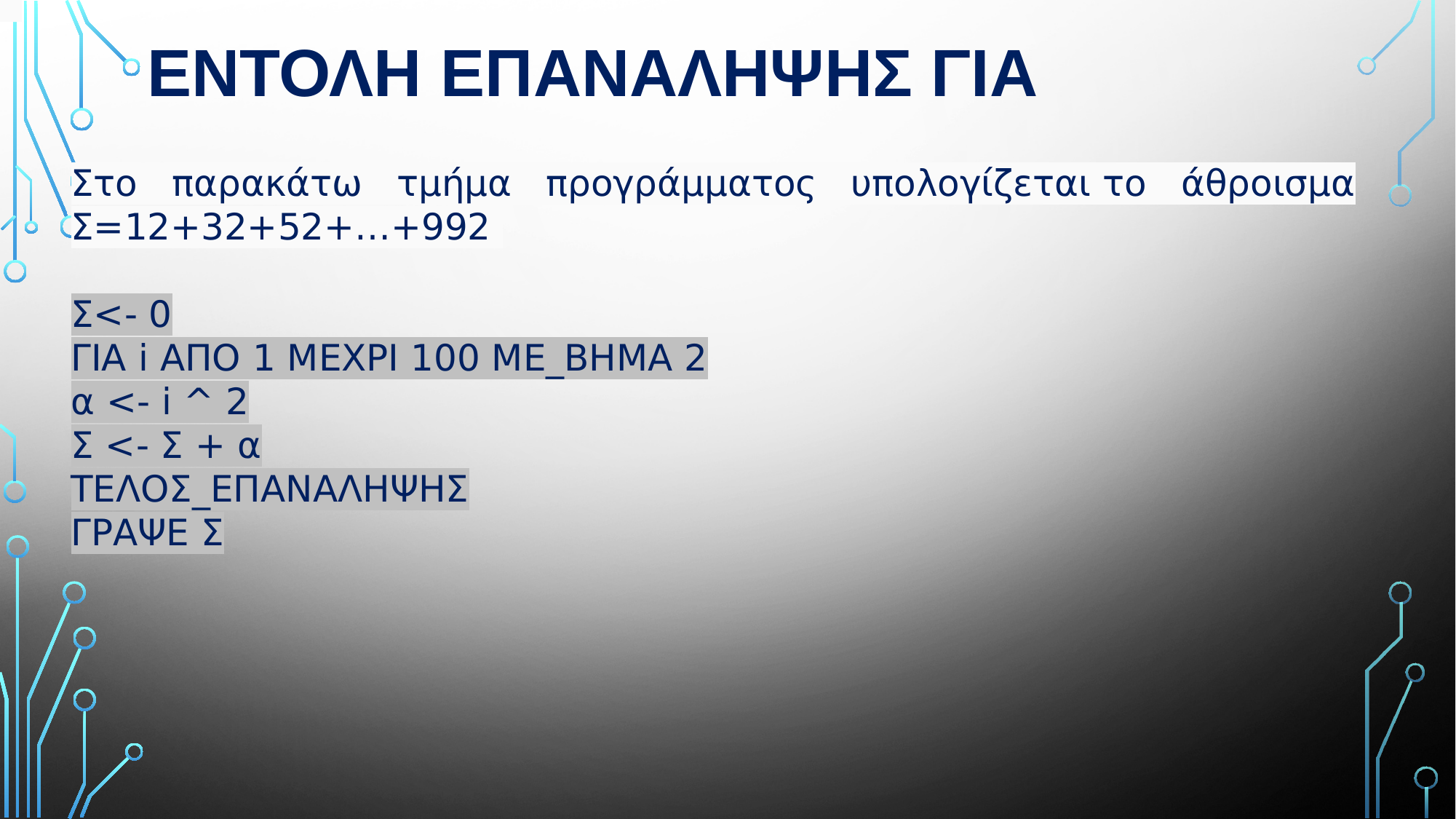

# ΕΝΤΟΛΗ ΕΠΑΝΑΛΗΨΗΣ για
Στο παρακάτω τμήμα προγράμματος υπολογίζεται το άθροισμα Σ=12+32+52+…+992

Σ<- 0
ΓΙΑ i ΑΠΟ 1 ΜΕΧΡΙ 100 ΜΕ_ΒΗΜΑ 2
α <- i ^ 2
Σ <- Σ + α
ΤΕΛΟΣ_ΕΠΑΝΑΛΗΨΗΣ
ΓΡΑΨΕ Σ